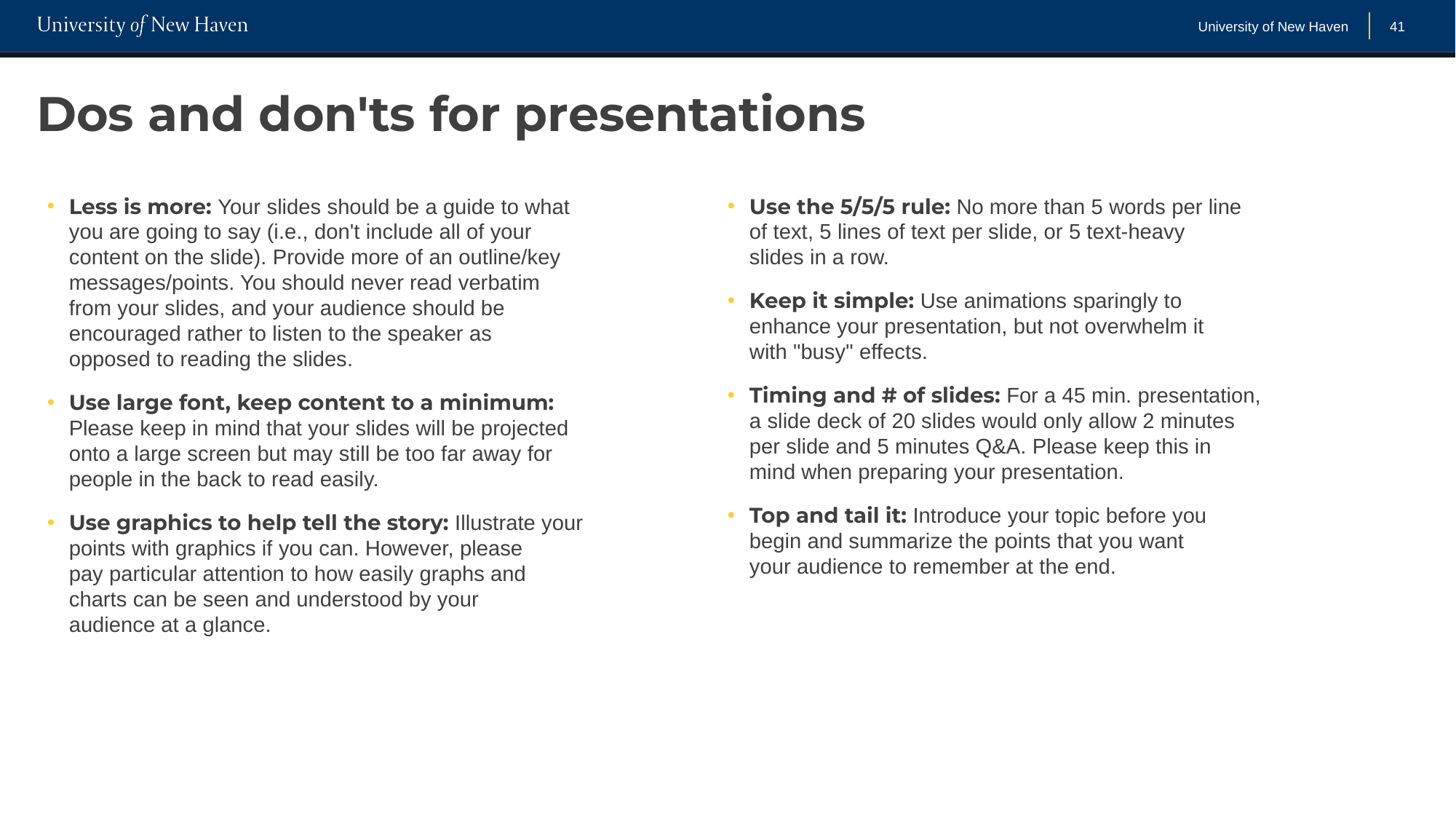

# Dos and don'ts for presentations
Less is more: Your slides should be a guide to what
you are going to say (i.e., don't include all of your
content on the slide). Provide more of an outline/key messages/points. You should never read verbatim
from your slides, and your audience should be
encouraged rather to listen to the speaker as
opposed to reading the slides.
Use large font, keep content to a minimum:
Please keep in mind that your slides will be projected
onto a large screen but may still be too far away for
people in the back to read easily.
Use graphics to help tell the story: Illustrate your
points with graphics if you can. However, please
pay particular attention to how easily graphs and
charts can be seen and understood by your
audience at a glance.
Use the 5/5/5 rule: No more than 5 words per line
of text, 5 lines of text per slide, or 5 text-heavy
slides in a row.
Keep it simple: Use animations sparingly to
enhance your presentation, but not overwhelm it
with "busy" effects.
Timing and # of slides: For a 45 min. presentation,
a slide deck of 20 slides would only allow 2 minutes
per slide and 5 minutes Q&A. Please keep this in
mind when preparing your presentation.
Top and tail it: Introduce your topic before you
begin and summarize the points that you want
your audience to remember at the end.